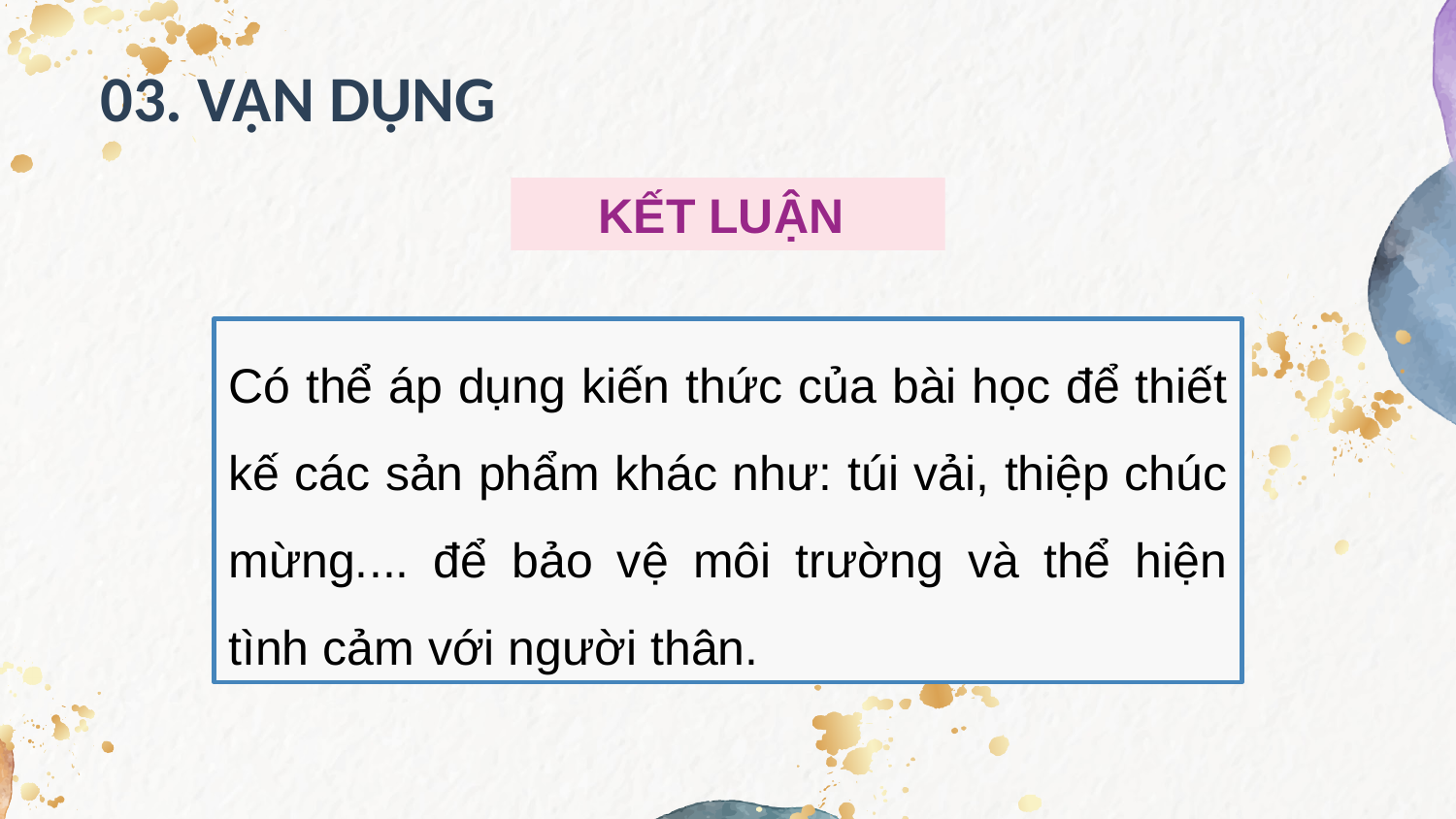

# 03. VẬN DỤNG
KẾT LUẬN
Có thể áp dụng kiến thức của bài học để thiết kế các sản phẩm khác như: túi vải, thiệp chúc mừng.... để bảo vệ môi trường và thể hiện tình cảm với người thân.